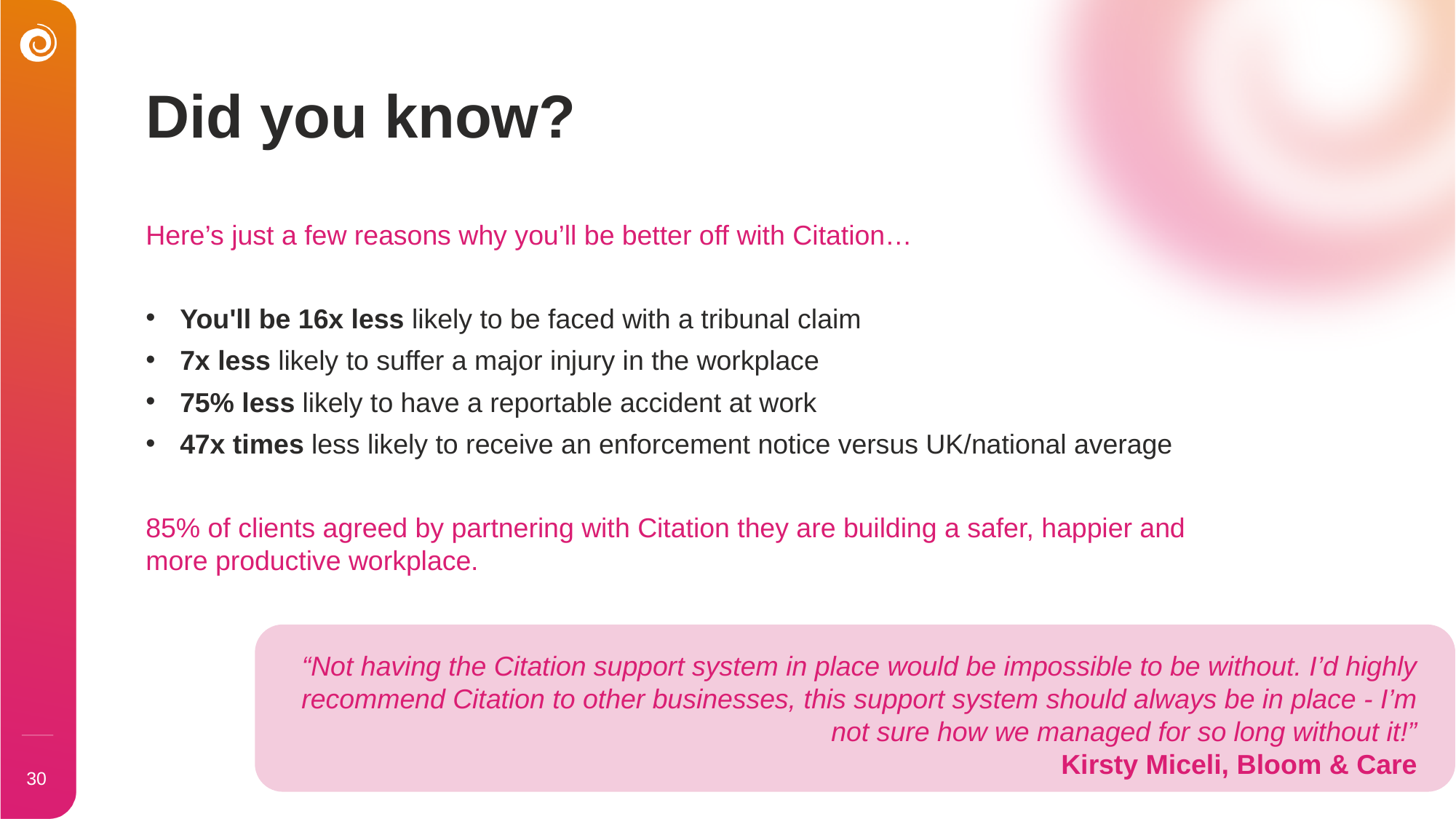

Did you know?
Here’s just a few reasons why you’ll be better off with Citation…

You'll be 16x less likely to be faced with a tribunal claim​
7x less likely to suffer a major injury in the workplace
75% less likely to have a reportable accident at work
47x times less likely to receive an enforcement notice versus UK/national average

85% of clients agreed by partnering with Citation they are building a safer, happier and more productive workplace.

“Not having the Citation support system in place would be impossible to be without. I’d highly recommend Citation to other businesses, this support system should always be in place - I’m not sure how we managed for so long without it!”
Kirsty Miceli, Bloom & Care

30